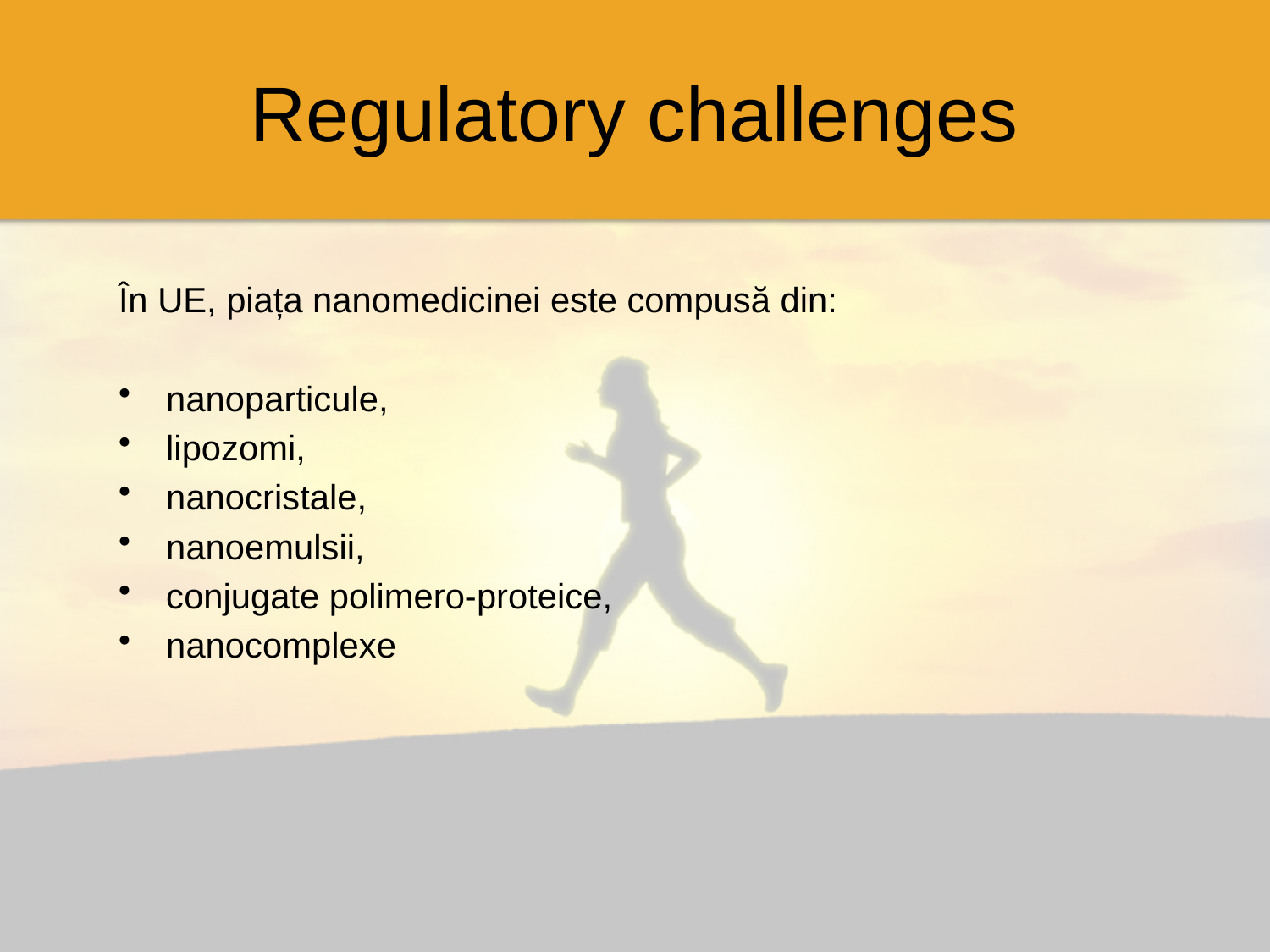

# Regulatory challenges
În UE, piața nanomedicinei este compusă din:

nanoparticule,
lipozomi,
nanocristale,
nanoemulsii,
conjugate polimero-proteice,
nanocomplexe